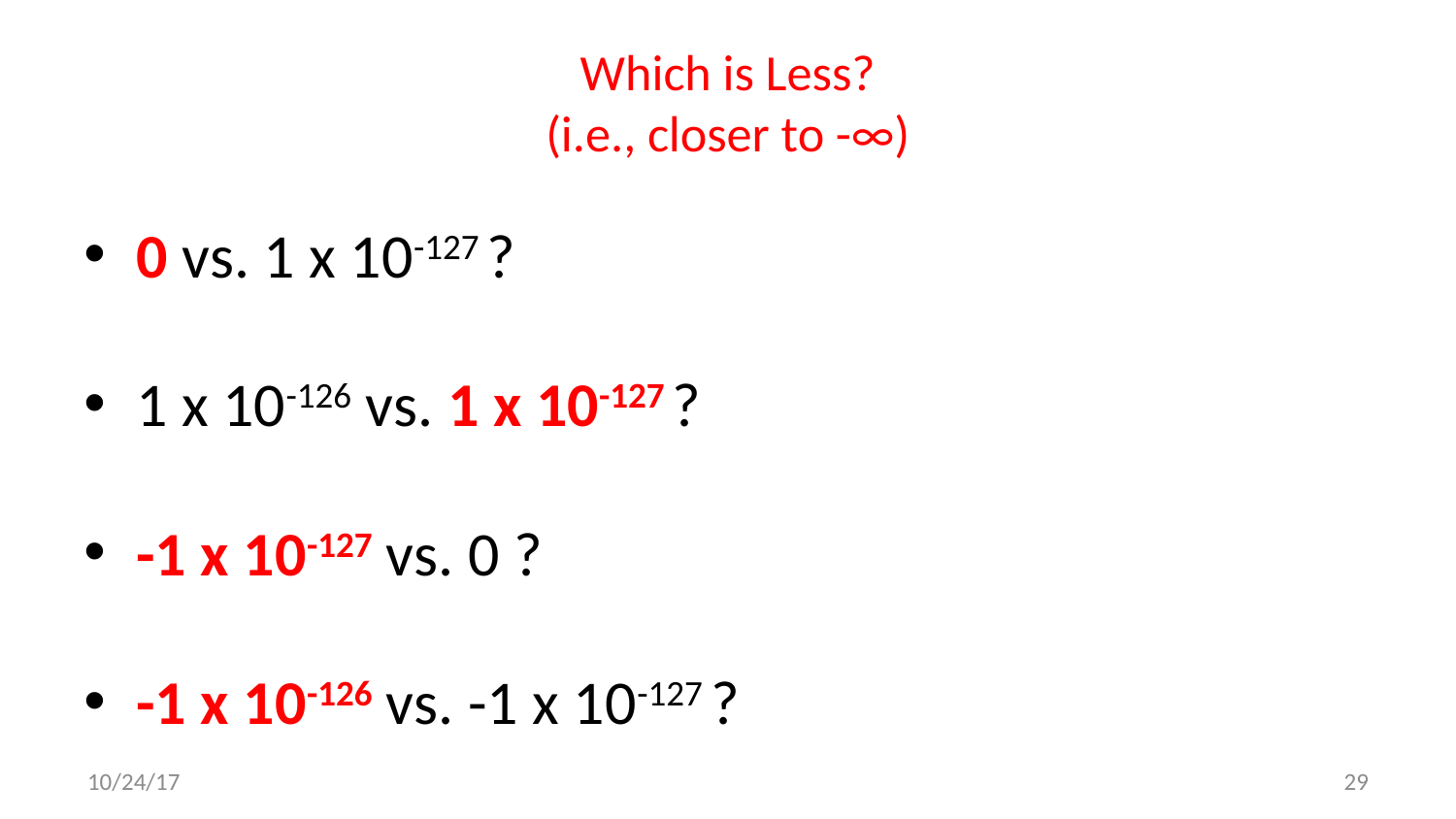

# Which is Less? (i.e., closer to -∞)
0 vs. 1 x 10-127 ?

1 x 10-126 vs. 1 x 10-127 ?

-1 x 10-127 vs. 0 ?

-1 x 10-126 vs. -1 x 10-127 ?
10/24/17
29